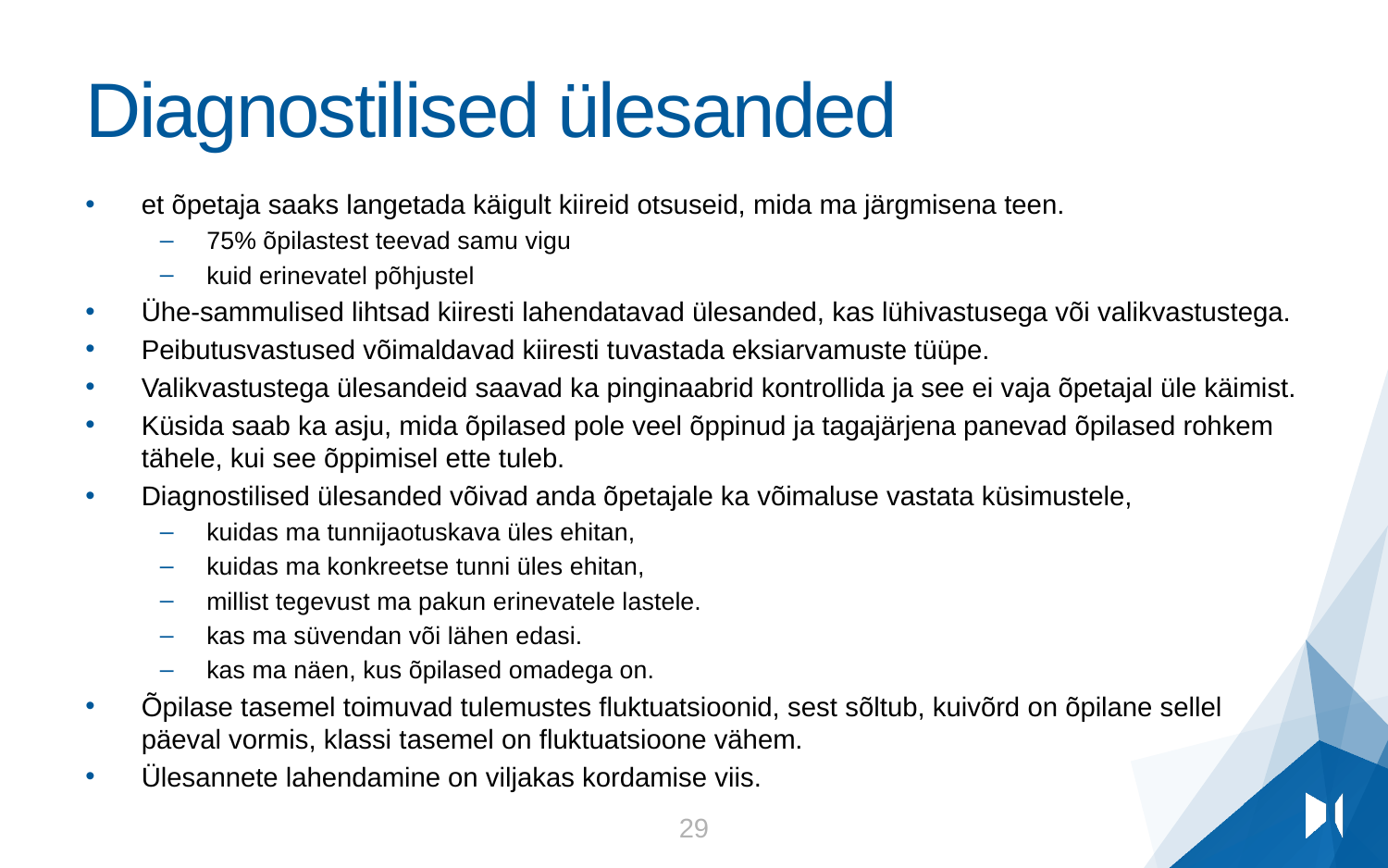

# Diagnostilised ülesanded
et õpetaja saaks langetada käigult kiireid otsuseid, mida ma järgmisena teen.
75% õpilastest teevad samu vigu
kuid erinevatel põhjustel
Ühe-sammulised lihtsad kiiresti lahendatavad ülesanded, kas lühivastusega või valikvastustega.
Peibutusvastused võimaldavad kiiresti tuvastada eksiarvamuste tüüpe.
Valikvastustega ülesandeid saavad ka pinginaabrid kontrollida ja see ei vaja õpetajal üle käimist.
Küsida saab ka asju, mida õpilased pole veel õppinud ja tagajärjena panevad õpilased rohkem tähele, kui see õppimisel ette tuleb.
Diagnostilised ülesanded võivad anda õpetajale ka võimaluse vastata küsimustele,
kuidas ma tunnijaotuskava üles ehitan,
kuidas ma konkreetse tunni üles ehitan,
millist tegevust ma pakun erinevatele lastele.
kas ma süvendan või lähen edasi.
kas ma näen, kus õpilased omadega on.
Õpilase tasemel toimuvad tulemustes fluktuatsioonid, sest sõltub, kuivõrd on õpilane sellel päeval vormis, klassi tasemel on fluktuatsioone vähem.
Ülesannete lahendamine on viljakas kordamise viis.

29